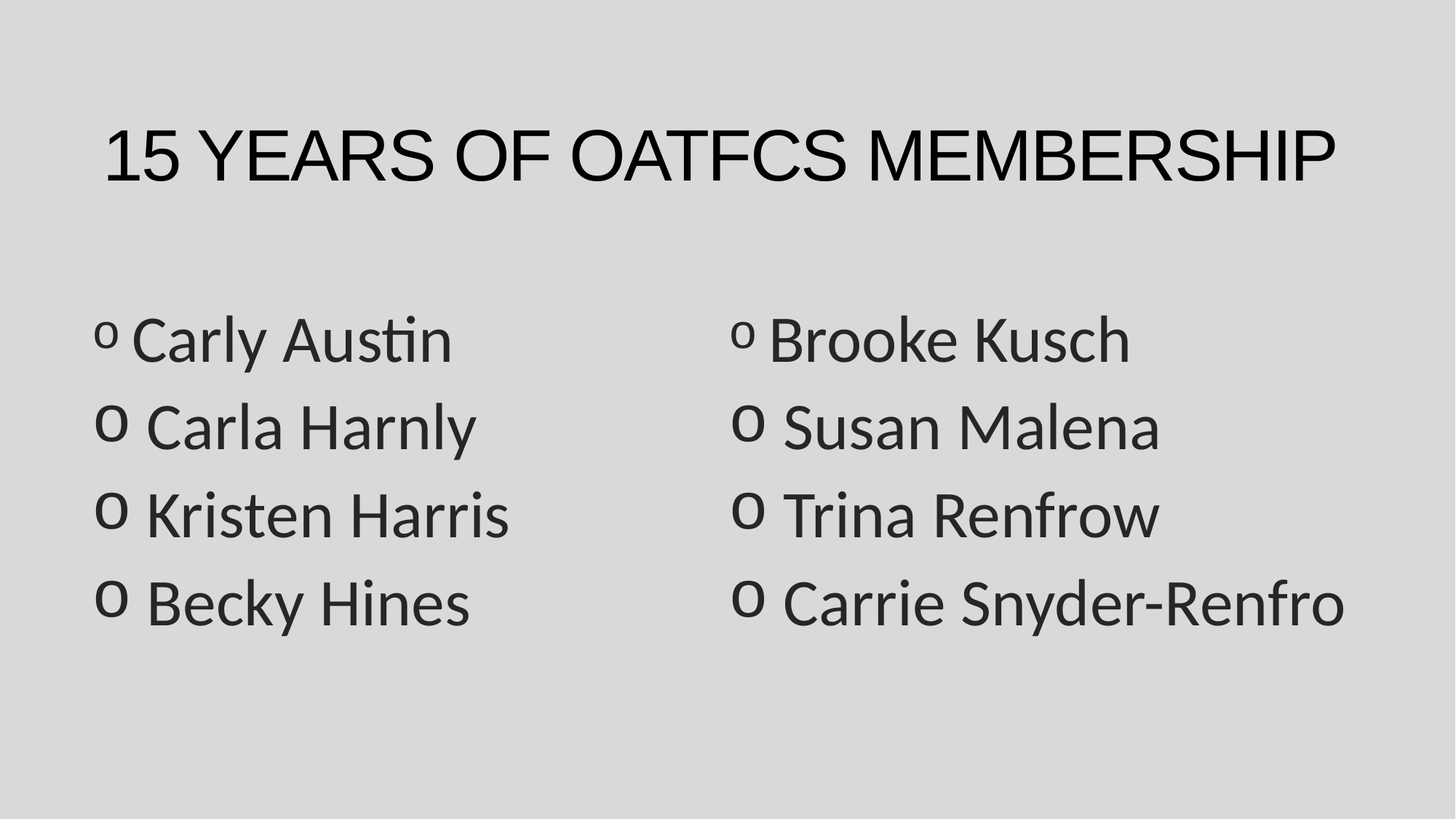

# 15 YEARS OF OATFCS MEMBERSHIP

 Carly Austin
 Carla Harnly
 Kristen Harris
 Becky Hines

 Brooke Kusch
 Susan Malena
 Trina Renfrow
 Carrie Snyder-Renfro